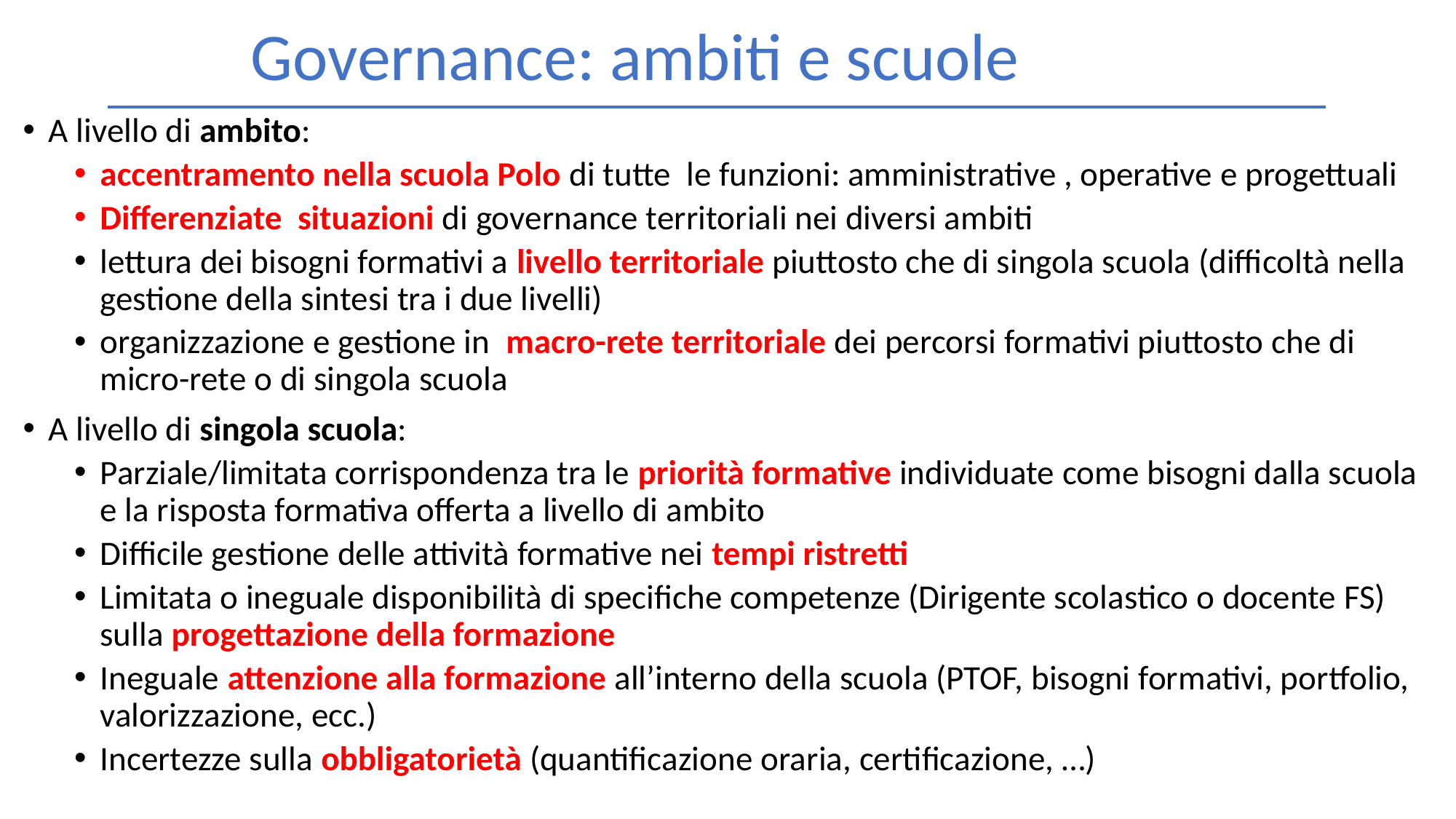

# Governance: ambiti e scuole
A livello di ambito:
accentramento nella scuola Polo di tutte  le funzioni: amministrative , operative e progettuali
Differenziate  situazioni di governance territoriali nei diversi ambiti
lettura dei bisogni formativi a livello territoriale piuttosto che di singola scuola (difficoltà nella gestione della sintesi tra i due livelli)
organizzazione e gestione in  macro-rete territoriale dei percorsi formativi piuttosto che di micro-rete o di singola scuola
A livello di singola scuola:
Parziale/limitata corrispondenza tra le priorità formative individuate come bisogni dalla scuola e la risposta formativa offerta a livello di ambito
Difficile gestione delle attività formative nei tempi ristretti
Limitata o ineguale disponibilità di specifiche competenze (Dirigente scolastico o docente FS) sulla progettazione della formazione
Ineguale attenzione alla formazione all’interno della scuola (PTOF, bisogni formativi, portfolio, valorizzazione, ecc.)
Incertezze sulla obbligatorietà (quantificazione oraria, certificazione, …)